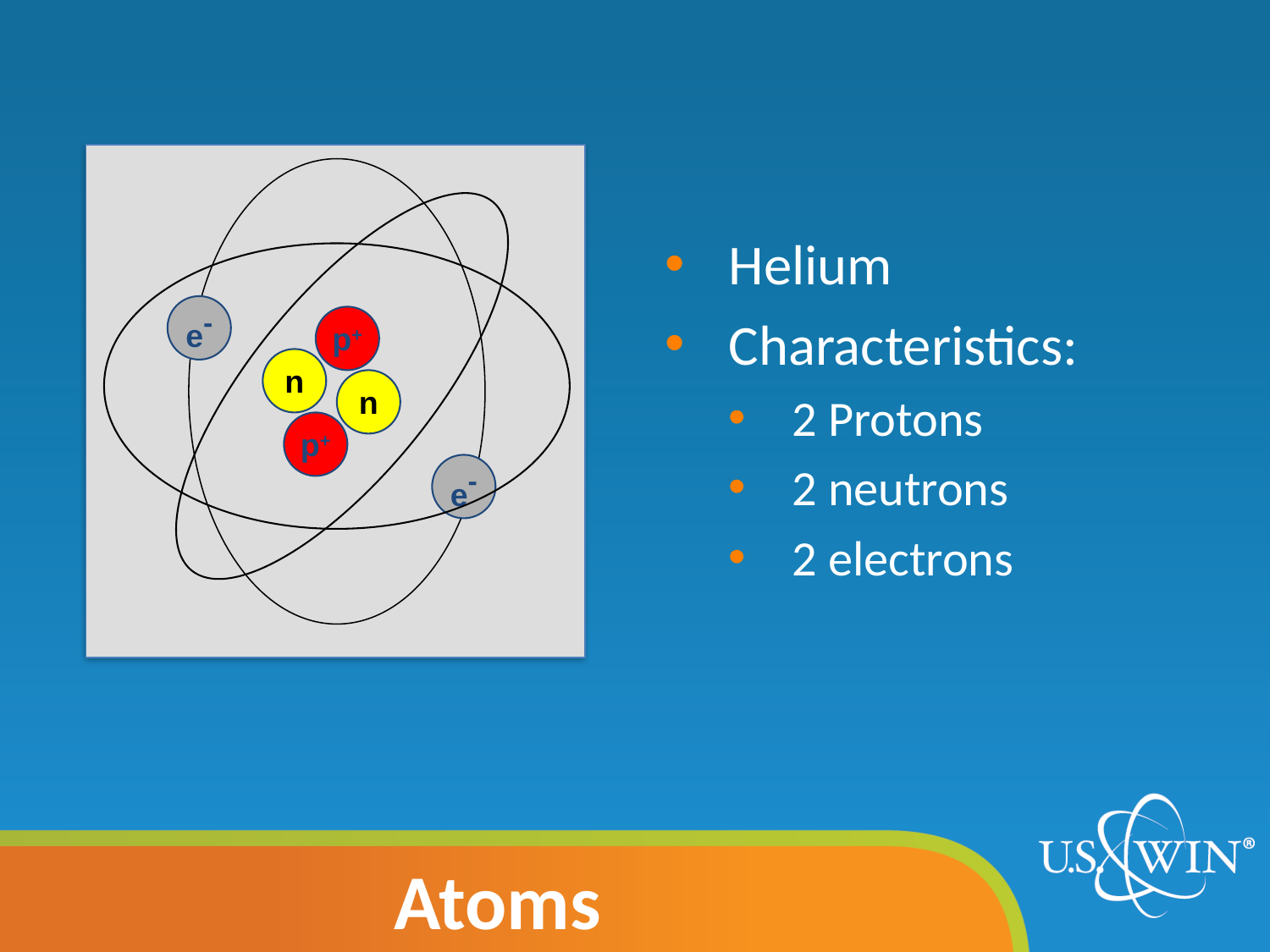

e-

p+

n

n

p+
e-

Helium
Characteristics:
2 Protons
2 neutrons
2 electrons
# Atoms